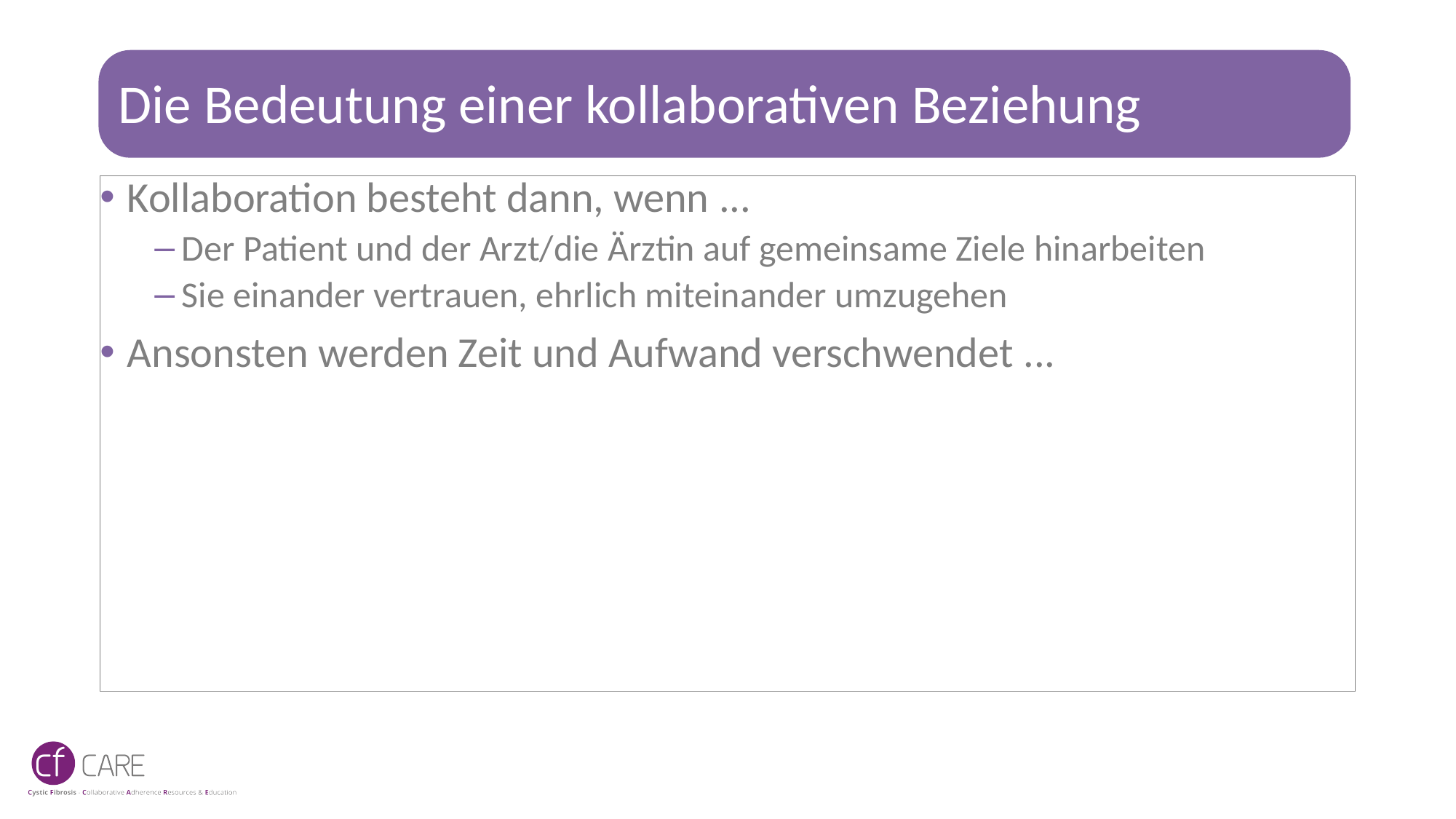

# Die Bedeutung einer kollaborativen Beziehung
Kollaboration besteht dann, wenn ...
Der Patient und der Arzt/die Ärztin auf gemeinsame Ziele hinarbeiten
Sie einander vertrauen, ehrlich miteinander umzugehen
Ansonsten werden Zeit und Aufwand verschwendet ...